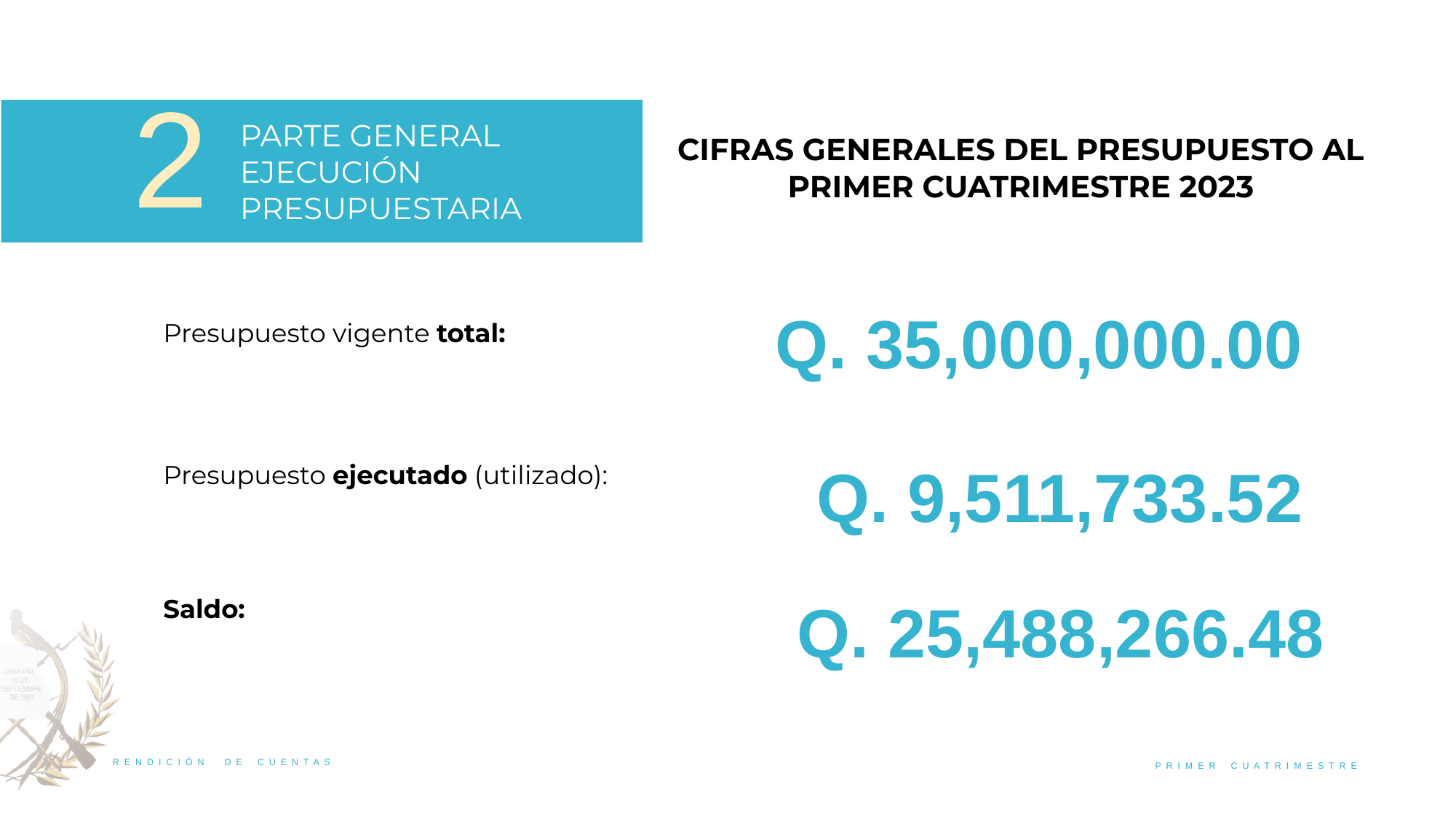

2

PARTE GENERAL EJECUCIÓN PRESUPUESTARIA
CIFRAS GENERALES DEL PRESUPUESTO AL PRIMER CUATRIMESTRE 2023

Q. 35,000,000.00

Presupuesto vigente total:

Presupuesto ejecutado (utilizado):

Saldo:

Q. 9,511,733.52

Q. 25,488,266.48